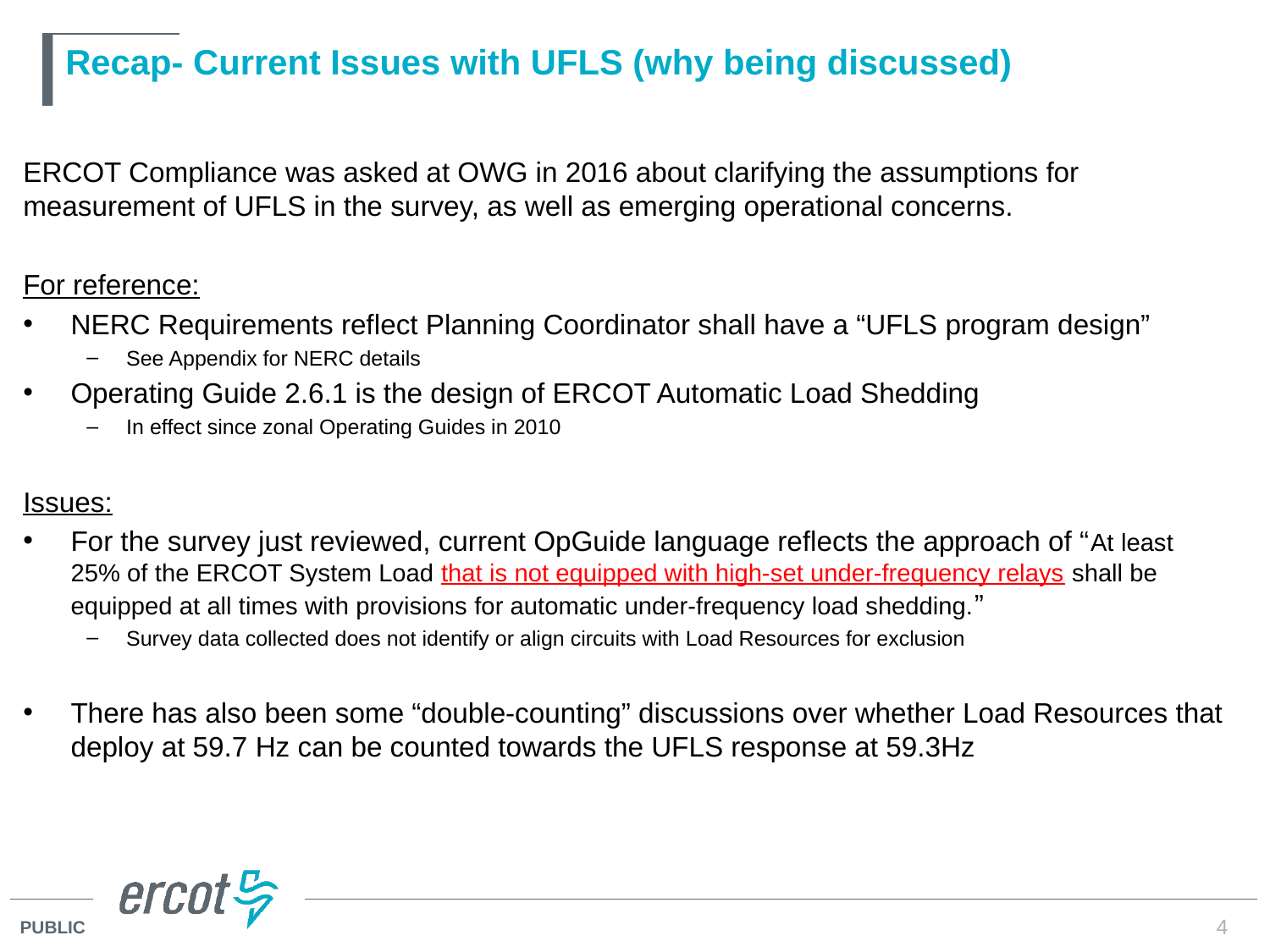

# Recap- Current Issues with UFLS (why being discussed)
ERCOT Compliance was asked at OWG in 2016 about clarifying the assumptions for measurement of UFLS in the survey, as well as emerging operational concerns.

For reference:
NERC Requirements reflect Planning Coordinator shall have a “UFLS program design”
See Appendix for NERC details
Operating Guide 2.6.1 is the design of ERCOT Automatic Load Shedding
In effect since zonal Operating Guides in 2010

Issues:
For the survey just reviewed, current OpGuide language reflects the approach of “At least 25% of the ERCOT System Load that is not equipped with high-set under-frequency relays shall be equipped at all times with provisions for automatic under-frequency load shedding.”
Survey data collected does not identify or align circuits with Load Resources for exclusion

There has also been some “double-counting” discussions over whether Load Resources that deploy at 59.7 Hz can be counted towards the UFLS response at 59.3Hz

4